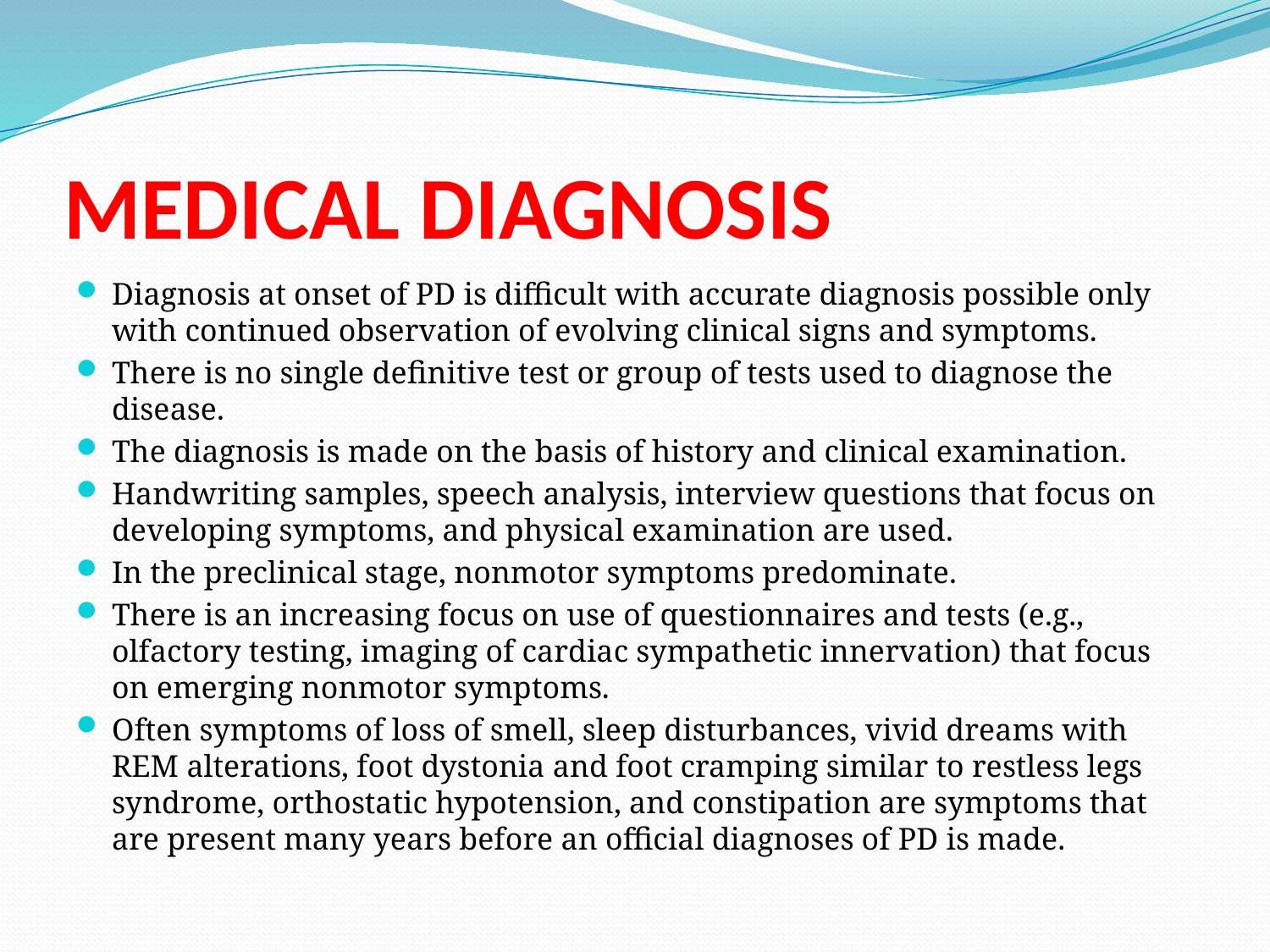

# MEDICAL DIAGNOSIS
Diagnosis at onset of PD is difficult with accurate diagnosis possible only with continued observation of evolving clinical signs and symptoms.
There is no single definitive test or group of tests used to diagnose the disease.
The diagnosis is made on the basis of history and clinical examination.
Handwriting samples, speech analysis, interview questions that focus on developing symptoms, and physical examination are used.
In the preclinical stage, nonmotor symptoms predominate.
There is an increasing focus on use of questionnaires and tests (e.g., olfactory testing, imaging of cardiac sympathetic innervation) that focus on emerging nonmotor symptoms.
Often symptoms of loss of smell, sleep disturbances, vivid dreams with REM alterations, foot dystonia and foot cramping similar to restless legs syndrome, orthostatic hypotension, and constipation are symptoms that are present many years before an official diagnoses of PD is made.